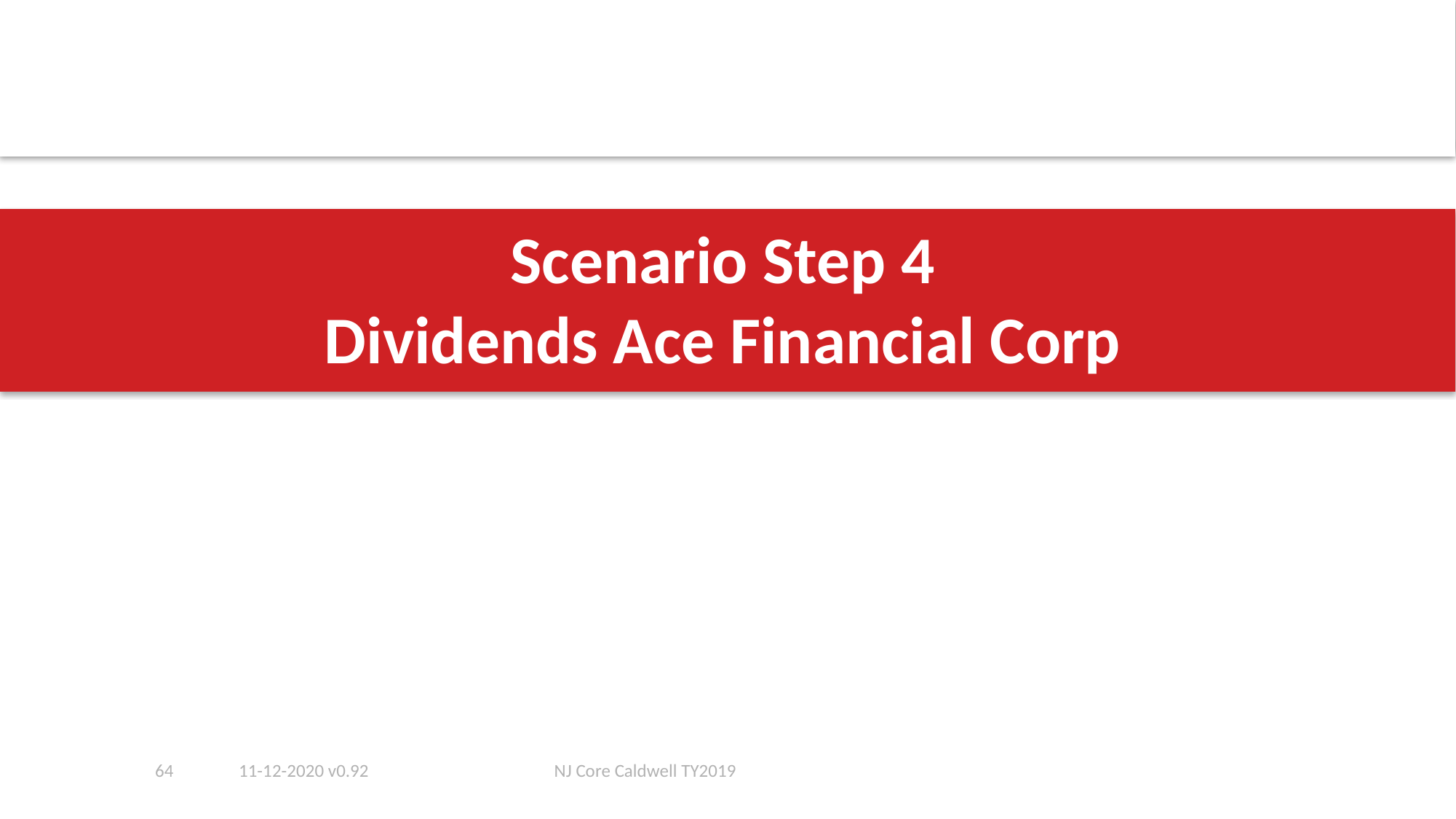

# Scenario Step 4 Dividends Ace Financial Corp

64
11-12-2020 v0.92
NJ Core Caldwell TY2019